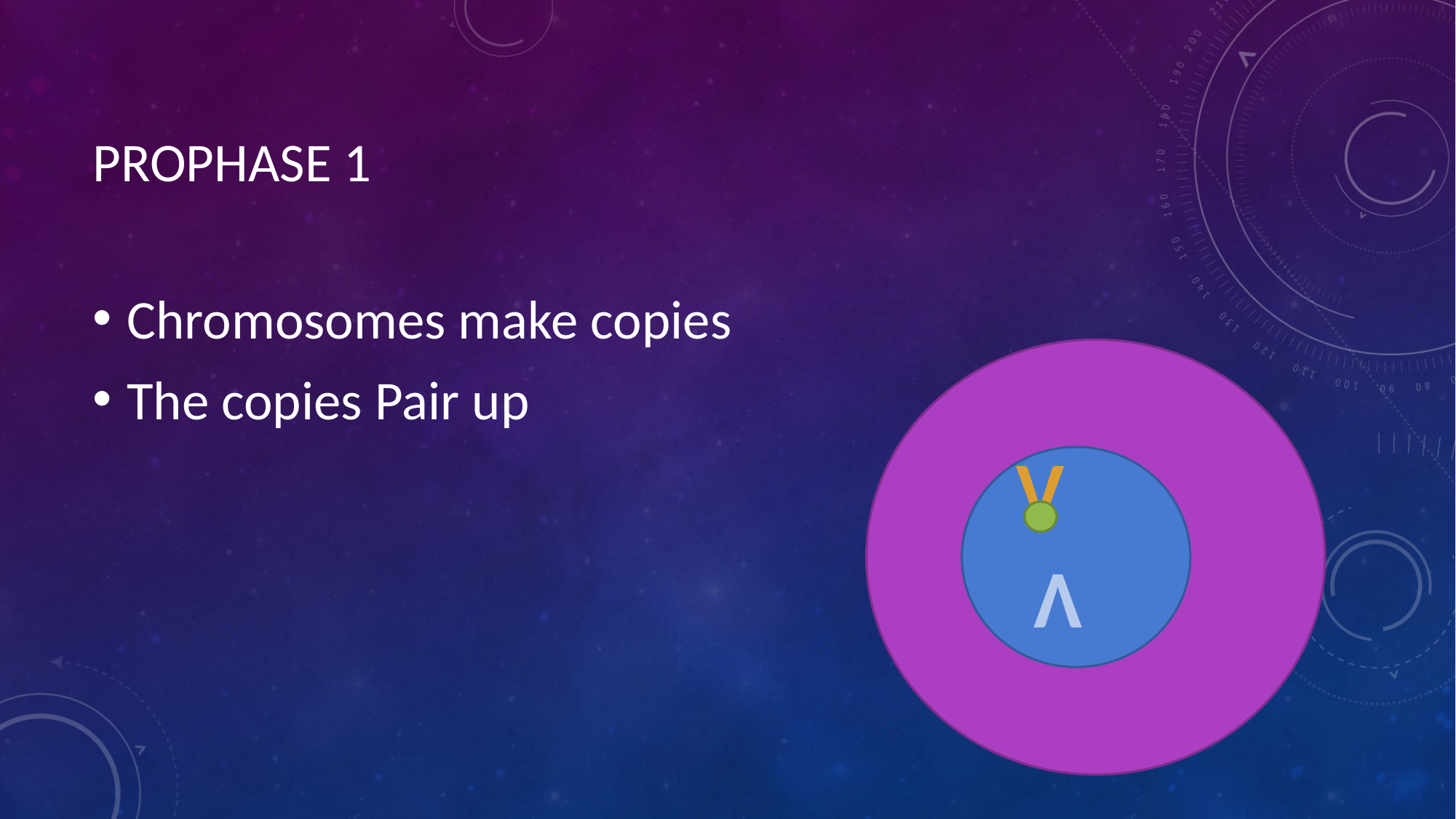

# Prophase 1
Chromosomes make copies
The copies Pair up

V

V